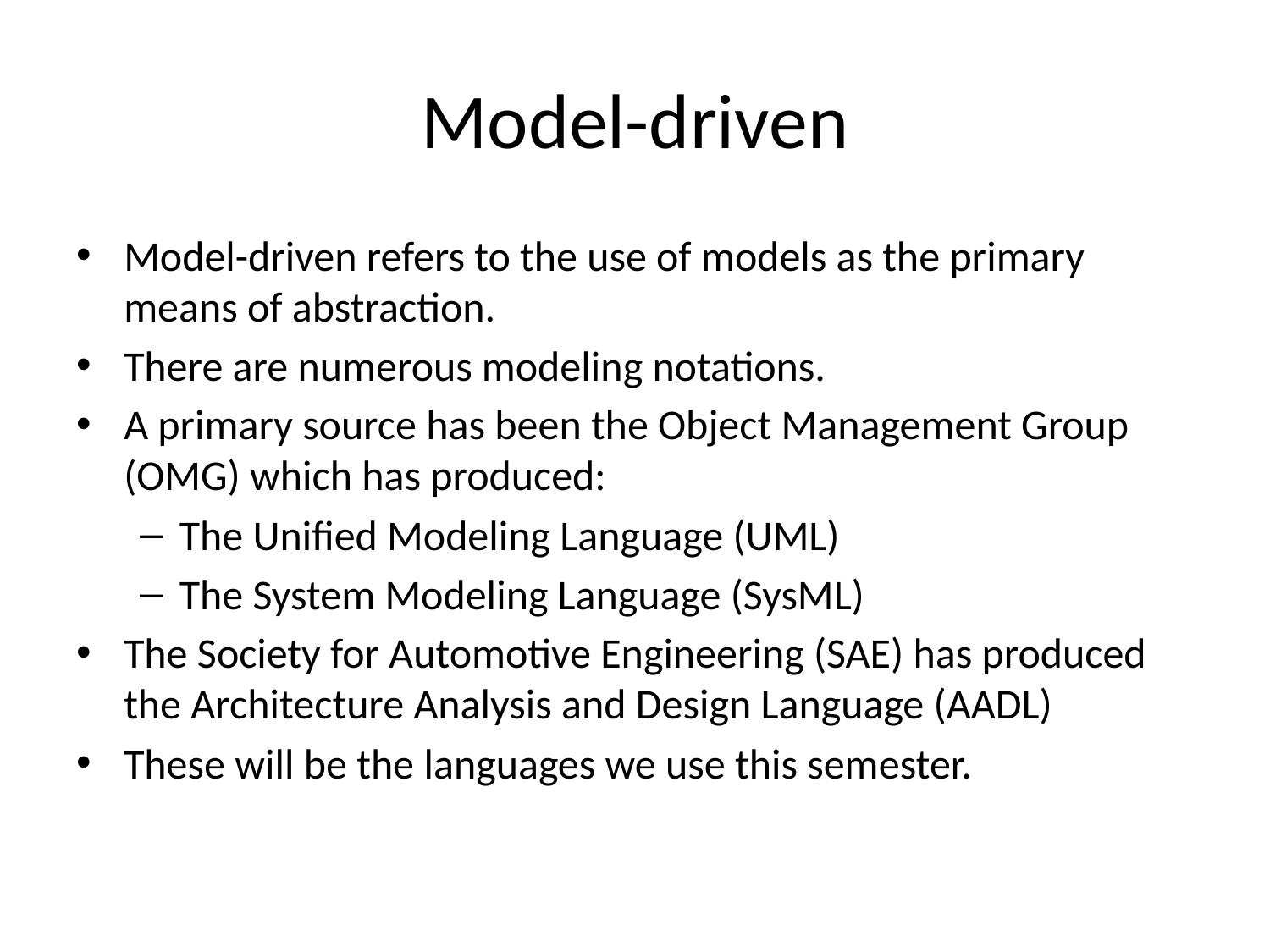

# Model-driven
Model-driven refers to the use of models as the primary means of abstraction.
There are numerous modeling notations.
A primary source has been the Object Management Group (OMG) which has produced:
The Unified Modeling Language (UML)
The System Modeling Language (SysML)
The Society for Automotive Engineering (SAE) has produced the Architecture Analysis and Design Language (AADL)
These will be the languages we use this semester.